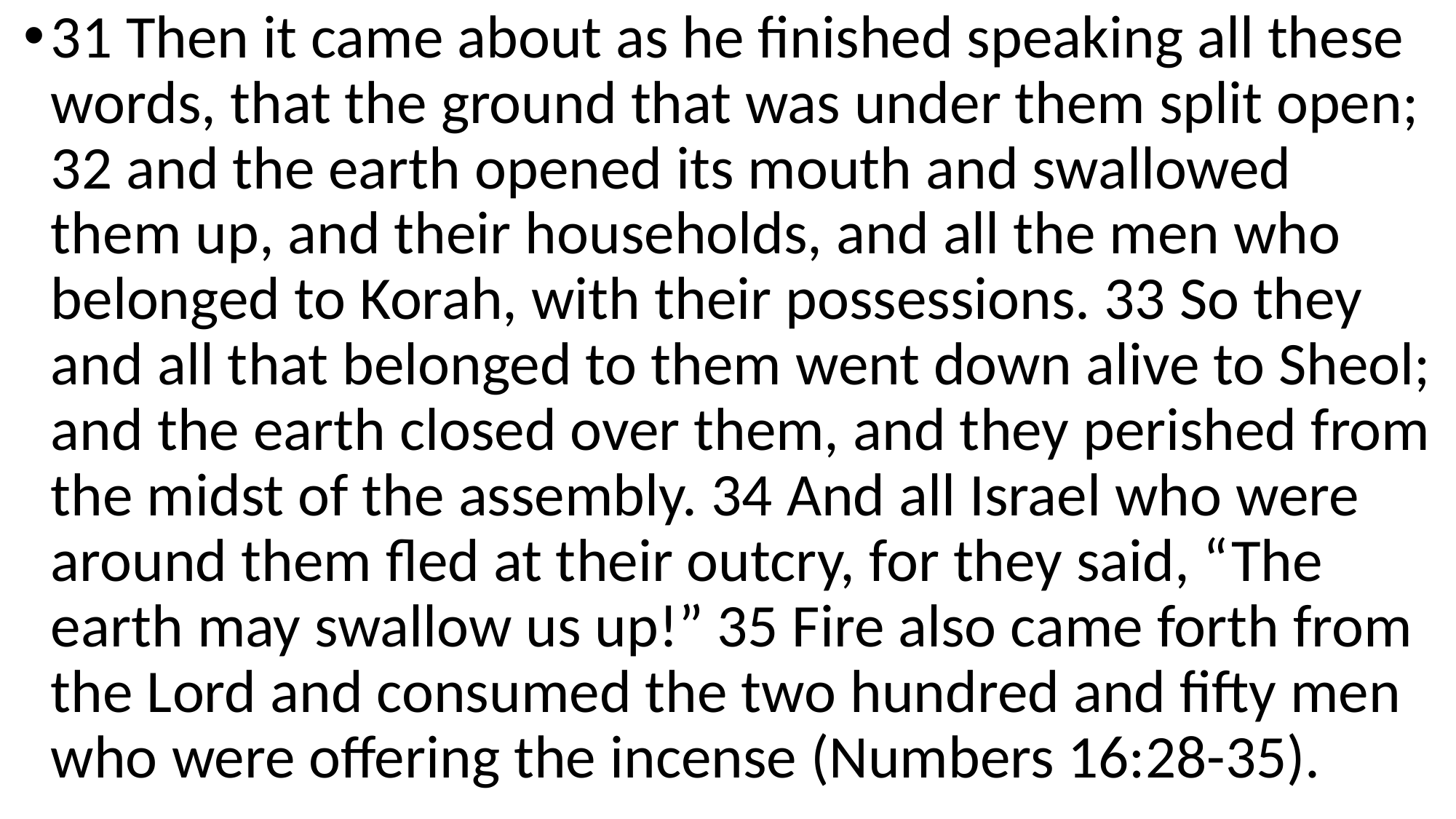

31 Then it came about as he finished speaking all these words, that the ground that was under them split open; 32 and the earth opened its mouth and swallowed them up, and their households, and all the men who belonged to Korah, with their possessions. 33 So they and all that belonged to them went down alive to Sheol; and the earth closed over them, and they perished from the midst of the assembly. 34 And all Israel who were around them fled at their outcry, for they said, “The earth may swallow us up!” 35 Fire also came forth from the Lord and consumed the two hundred and fifty men who were offering the incense (Numbers 16:28-35).